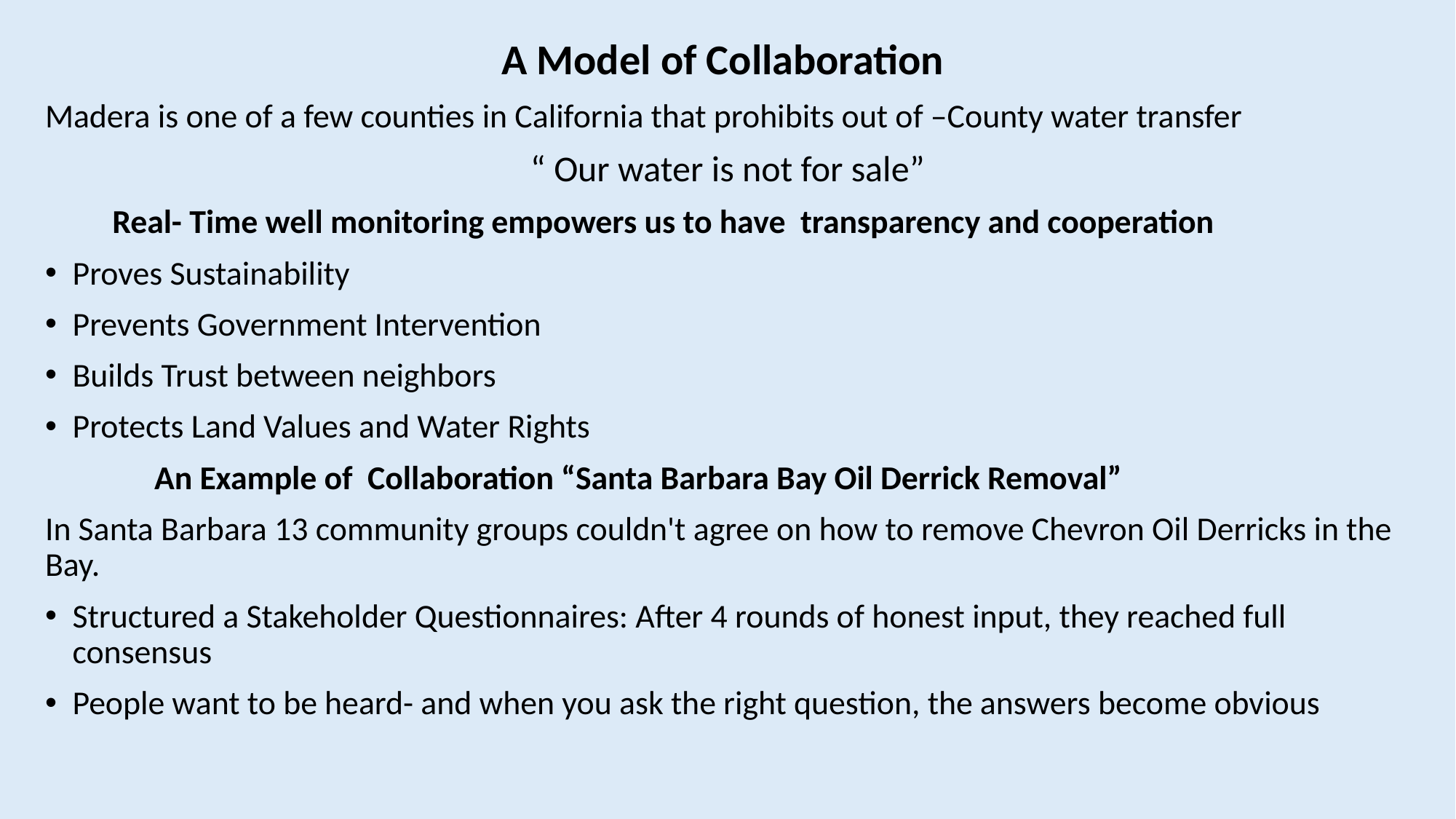

A Model of Collaboration
Madera is one of a few counties in California that prohibits out of –County water transfer
“ Our water is not for sale”
         Real- Time well monitoring empowers us to have  transparency and cooperation
Proves Sustainability
Prevents Government Intervention
Builds Trust between neighbors
Protects Land Values and Water Rights
	An Example of  Collaboration “Santa Barbara Bay Oil Derrick Removal”
In Santa Barbara 13 community groups couldn't agree on how to remove Chevron Oil Derricks in the Bay.
Structured a Stakeholder Questionnaires: After 4 rounds of honest input, they reached full consensus
People want to be heard- and when you ask the right question, the answers become obvious